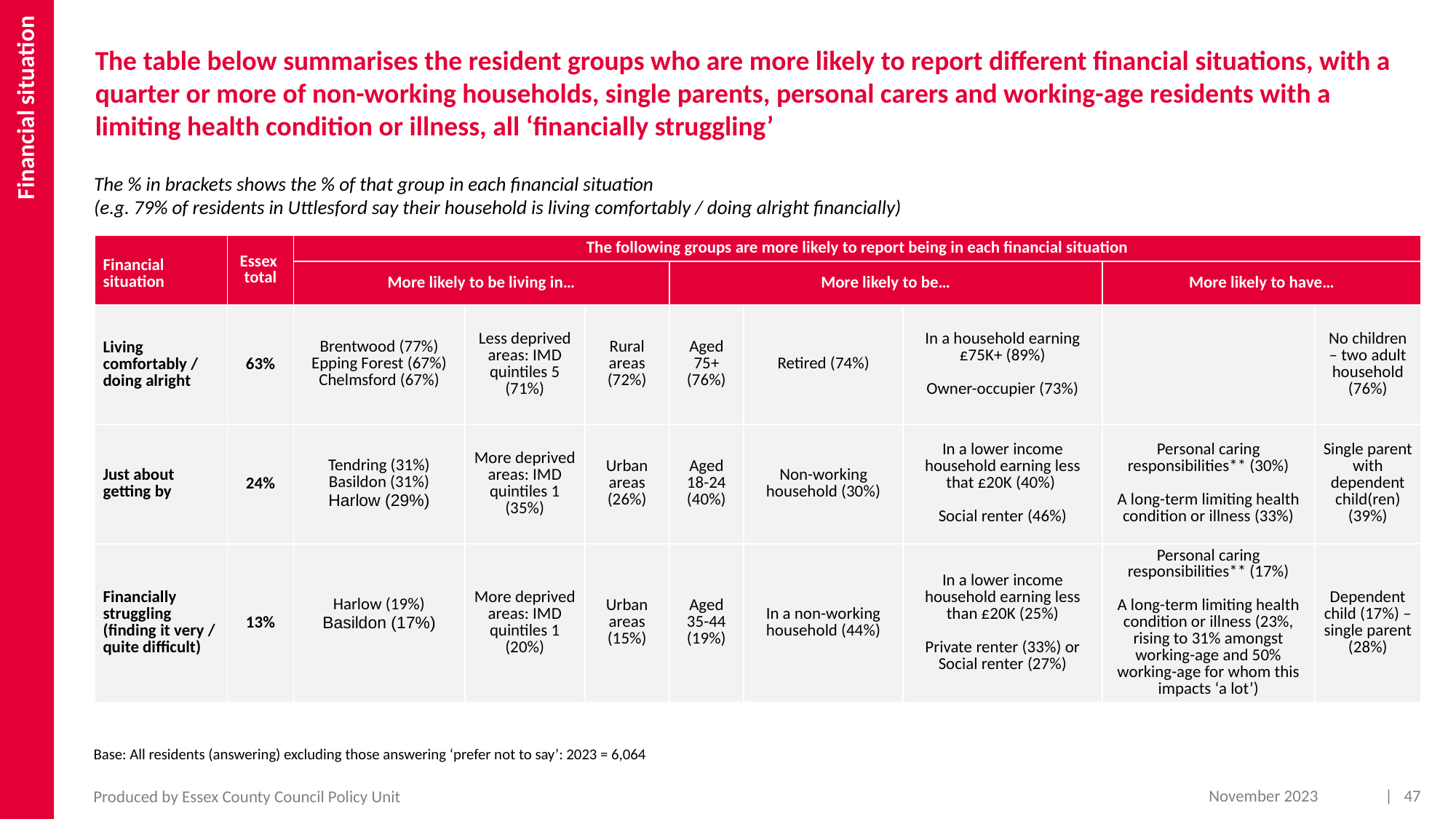

Financial situation
The table below summarises the resident groups who are more likely to report different financial situations, with a quarter or more of non-working households, single parents, personal carers and working-age residents with a limiting health condition or illness, all ‘financially struggling’
The % in brackets shows the % of that group in each financial situation
(e.g. 79% of residents in Uttlesford say their household is living comfortably / doing alright financially)
| Financial situation | Essex total | The following groups are more likely to report being in each financial situation |  |  |  |  |  |  |  |
| --- | --- | --- | --- | --- | --- | --- | --- | --- | --- |
| Financial situation | Essex total | More likely to be living in… | Braintree |  | More likely to be… | Castle Point |  | More likely to have… |  |
| Living comfortably / doing alright | 63% | Brentwood (77%) Epping Forest (67%) Chelmsford (67%) | Less deprived areas: IMD quintiles 5 (71%) | Rural areas (72%) | Aged 75+ (76%) | Retired (74%) | In a household earning £75K+ (89%) Owner-occupier (73%) |  | No children – two adult household (76%) |
| Just about getting by | 24% | Tendring (31%) Basildon (31%) Harlow (29%) | More deprived areas: IMD quintiles 1 (35%) | Urban areas (26%) | Aged 18-24 (40%) | Non-working household (30%) | In a lower income household earning less that £20K (40%) Social renter (46%) | Personal caring responsibilities\*\* (30%) A long-term limiting health condition or illness (33%) | Single parent with dependent child(ren) (39%) |
| Financially struggling (finding it very / quite difficult) | 13% | Harlow (19%) Basildon (17%) | More deprived areas: IMD quintiles 1 (20%) | Urban areas (15%) | Aged 35-44 (19%) | In a non-working household (44%) | In a lower income household earning less than £20K (25%) Private renter (33%) or Social renter (27%) | Personal caring responsibilities\*\* (17%) A long-term limiting health condition or illness (23%, rising to 31% amongst working-age and 50% working-age for whom this impacts ‘a lot’) | Dependent child (17%) – single parent (28%) |
Base: All residents (answering) excluding those answering ‘prefer not to say’: 2023 = 6,064
November 2023
|   47
Produced by Essex County Council Policy Unit